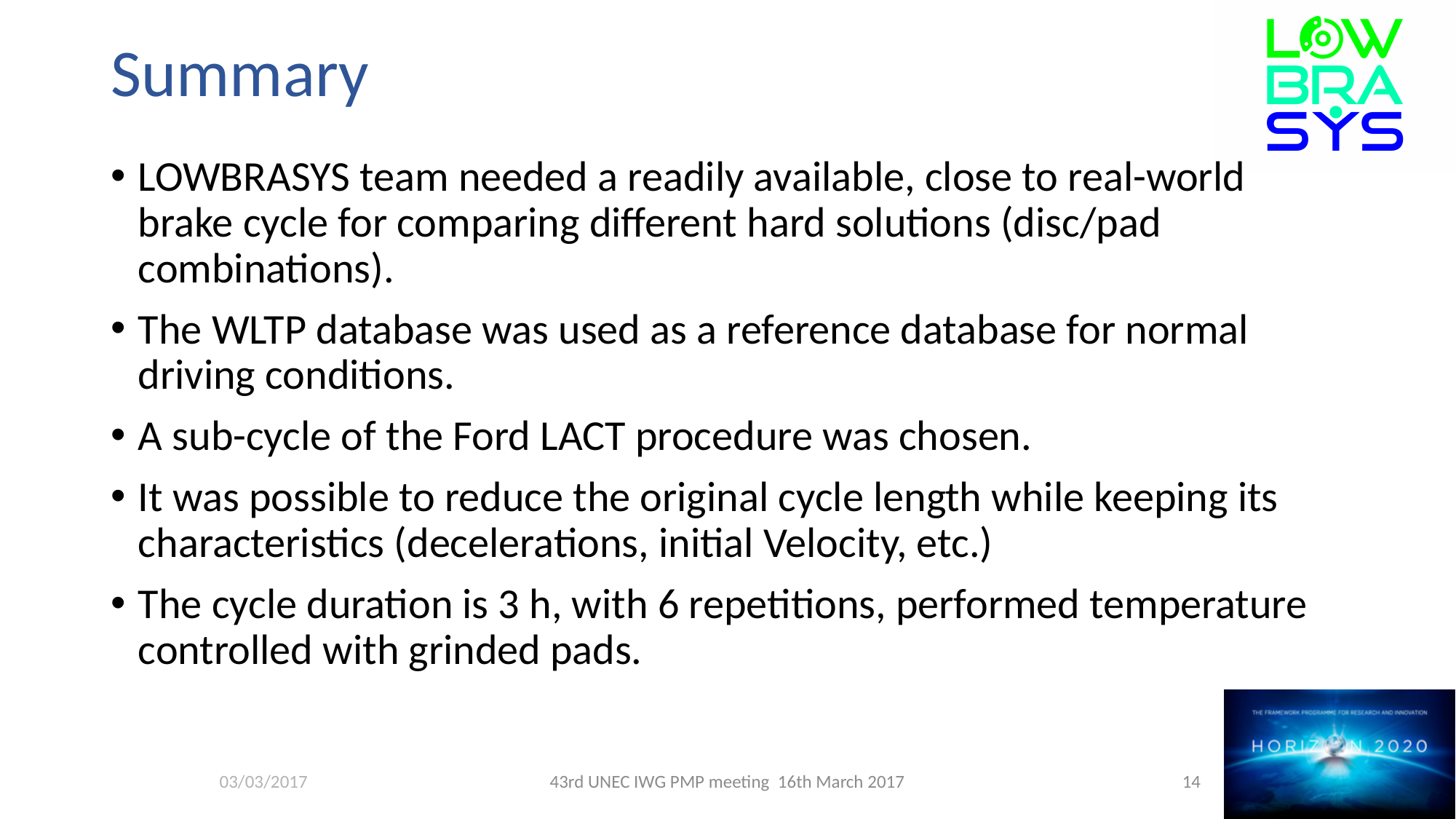

# Summary
LOWBRASYS team needed a readily available, close to real-world brake cycle for comparing different hard solutions (disc/pad combinations).
The WLTP database was used as a reference database for normal driving conditions.
A sub-cycle of the Ford LACT procedure was chosen.
It was possible to reduce the original cycle length while keeping its characteristics (decelerations, initial Velocity, etc.)
The cycle duration is 3 h, with 6 repetitions, performed temperature controlled with grinded pads.

03/03/2017
43rd UNEC IWG PMP meeting  16th March 2017
14